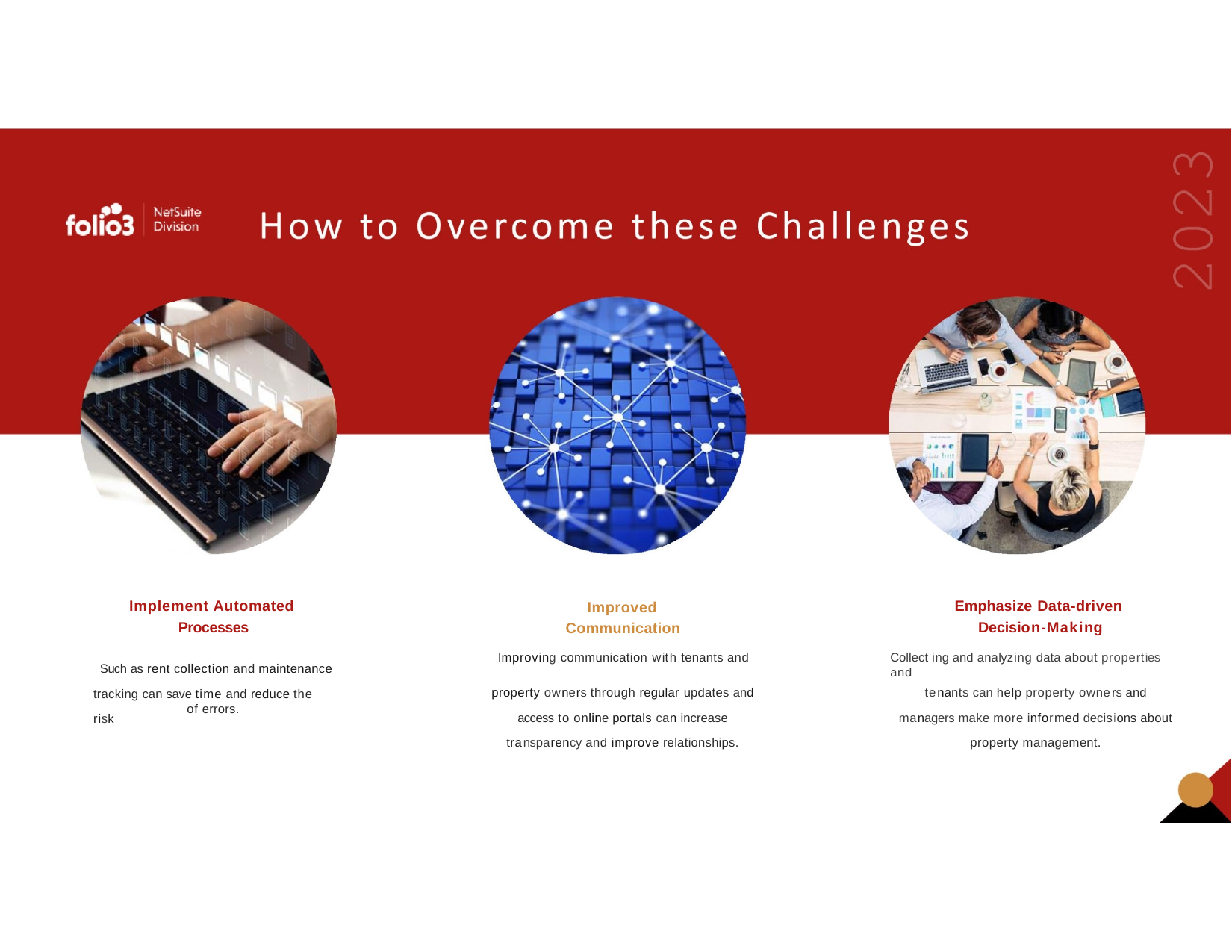

Emphasize Data-driven Decision-Making
Implement Automated Processes
Improved Communication
Improving communication with tenants and
Collect ing and analyzing data about properties and
Such as rent collection and maintenance tracking can save time and reduce the risk
property owners through regular updates and access to online portals can increase transparency and improve relationships.
tenants can help property owners and managers make more informed decisions about property management.
of errors.